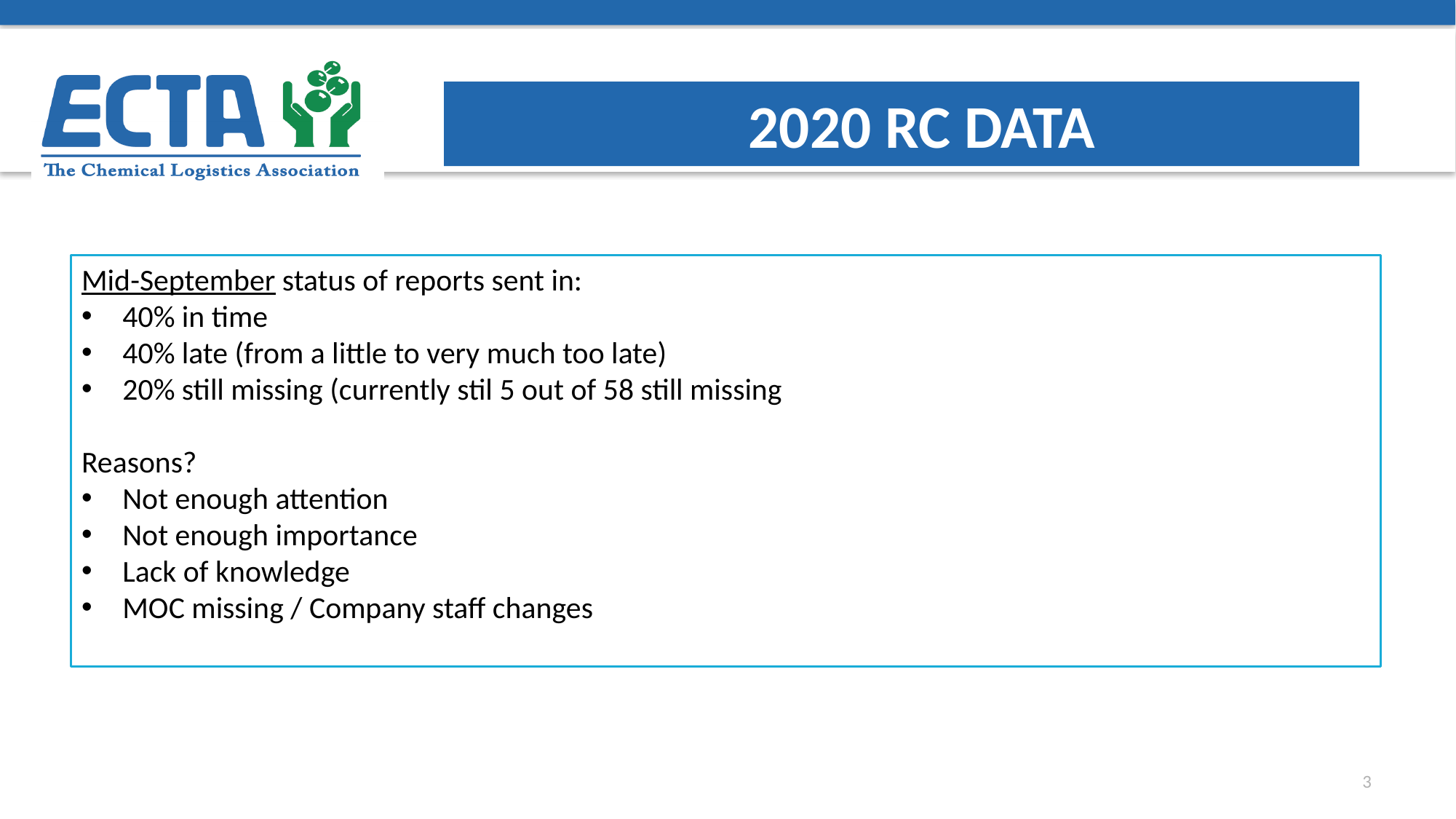

# 2020 RC data
Mid-September status of reports sent in:
40% in time
40% late (from a little to very much too late)
20% still missing (currently stil 5 out of 58 still missing

Reasons?
Not enough attention
Not enough importance
Lack of knowledge
MOC missing / Company staff changes

3